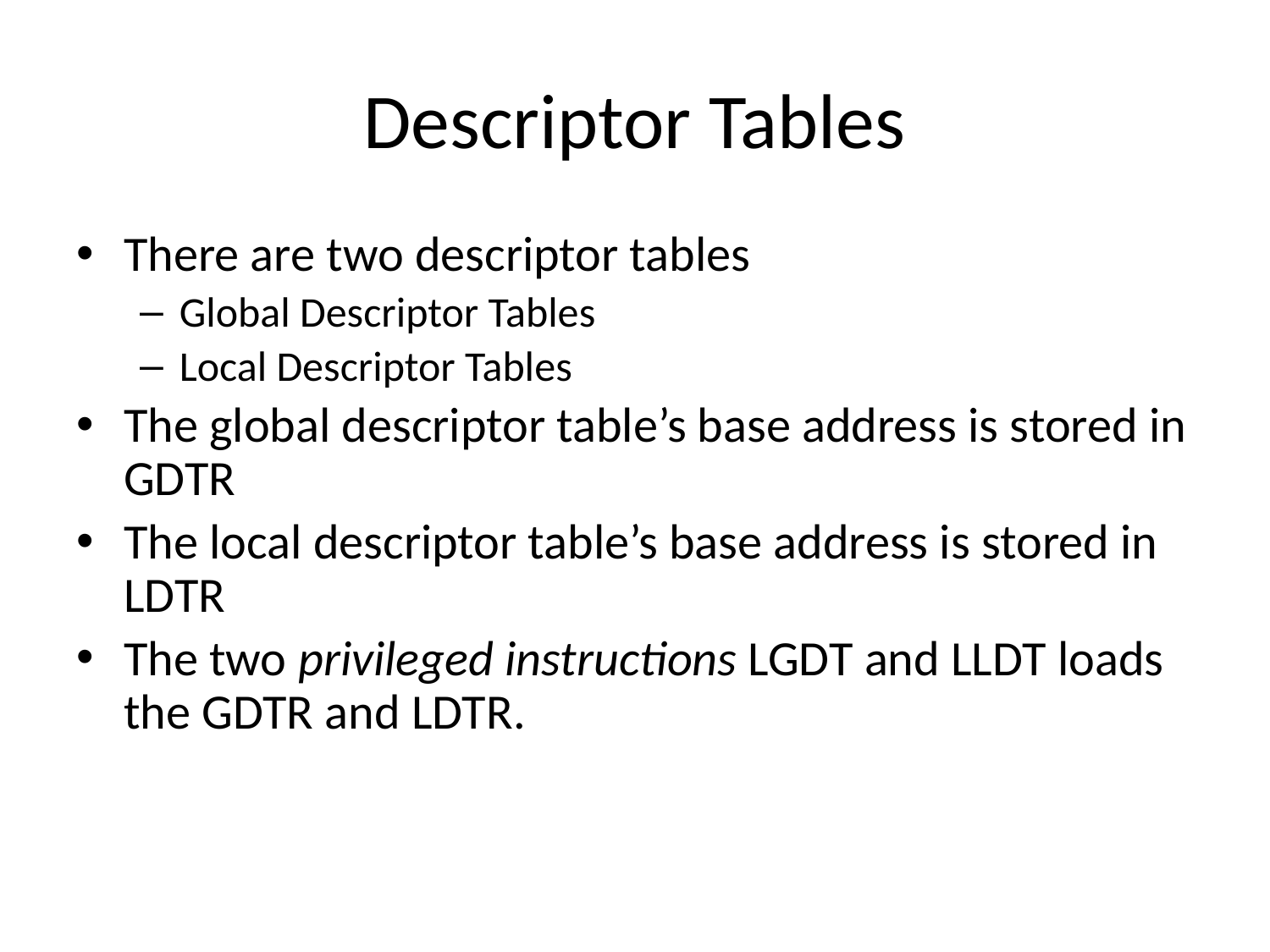

# Descriptor Tables
There are two descriptor tables
Global Descriptor Tables
Local Descriptor Tables
The global descriptor table’s base address is stored in GDTR
The local descriptor table’s base address is stored in LDTR
The two privileged instructions LGDT and LLDT loads the GDTR and LDTR.